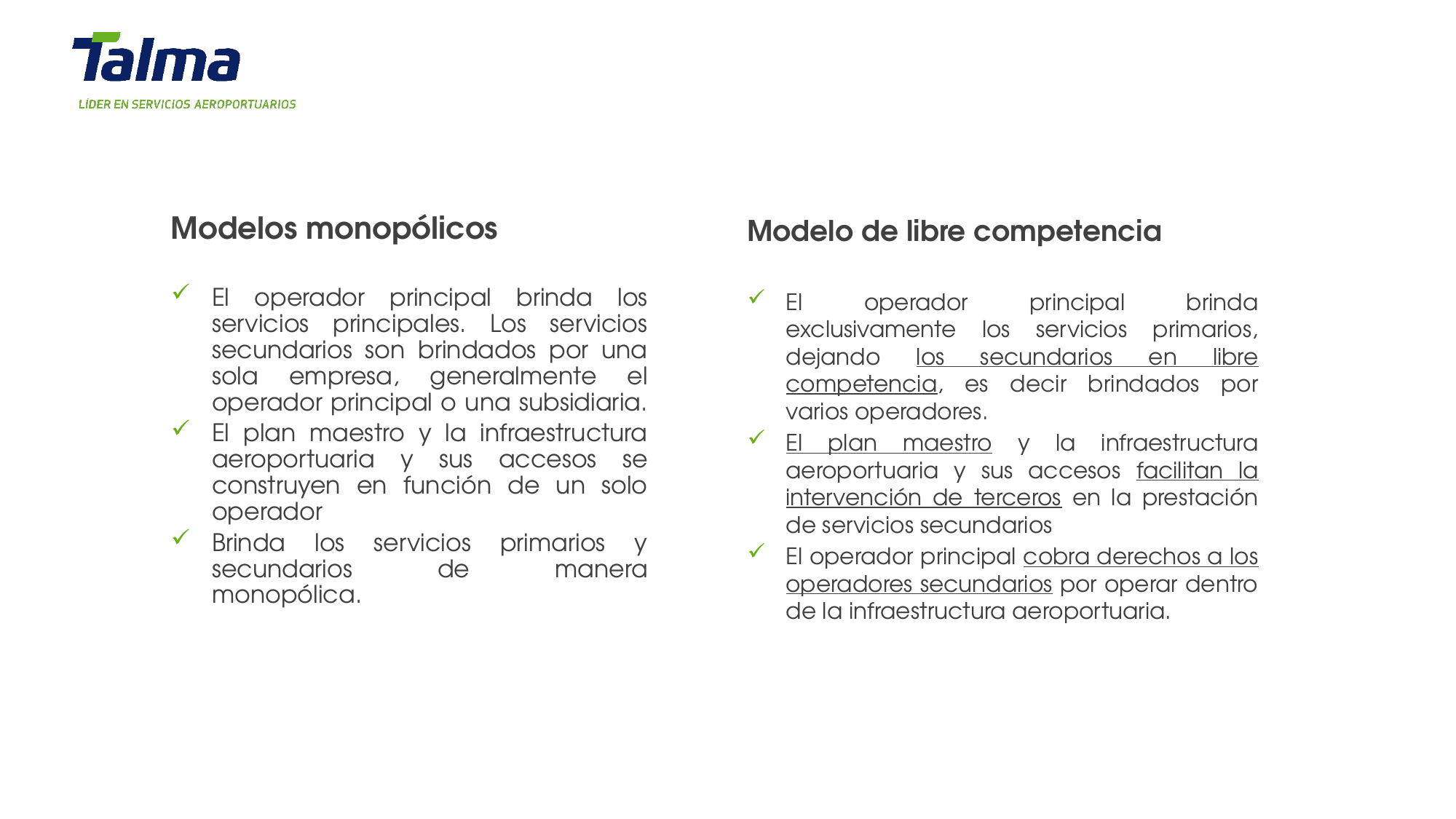

Modelos monopólicos

El operador principal brinda los servicios principales. Los servicios secundarios son brindados por una sola empresa, generalmente el operador principal o una subsidiaria.
El plan maestro y la infraestructura aeroportuaria y sus accesos se construyen en función de un solo operador
Brinda los servicios primarios y secundarios de manera monopólica.
Modelo de libre competencia

El operador principal brinda exclusivamente los servicios primarios, dejando los secundarios en libre competencia, es decir brindados por varios operadores.
El plan maestro y la infraestructura aeroportuaria y sus accesos facilitan la intervención de terceros en la prestación de servicios secundarios
El operador principal cobra derechos a los operadores secundarios por operar dentro de la infraestructura aeroportuaria.